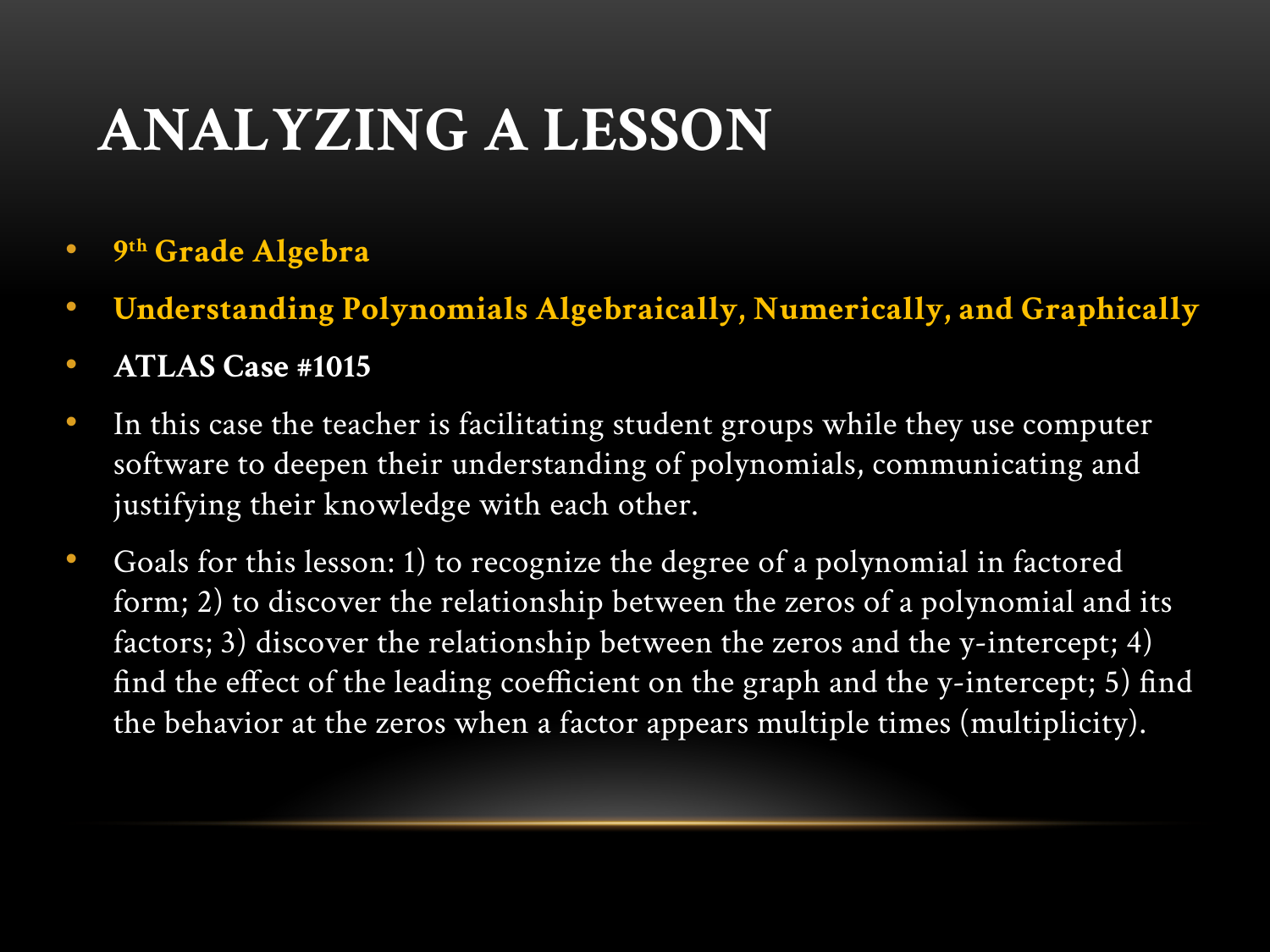

# Analyzing a Lesson
9th Grade Algebra
Understanding Polynomials Algebraically, Numerically, and Graphically
ATLAS Case #1015
In this case the teacher is facilitating student groups while they use computer software to deepen their understanding of polynomials, communicating and justifying their knowledge with each other.
Goals for this lesson: 1) to recognize the degree of a polynomial in factored form; 2) to discover the relationship between the zeros of a polynomial and its factors; 3) discover the relationship between the zeros and the y-intercept; 4) find the effect of the leading coefficient on the graph and the y-intercept; 5) find the behavior at the zeros when a factor appears multiple times (multiplicity).